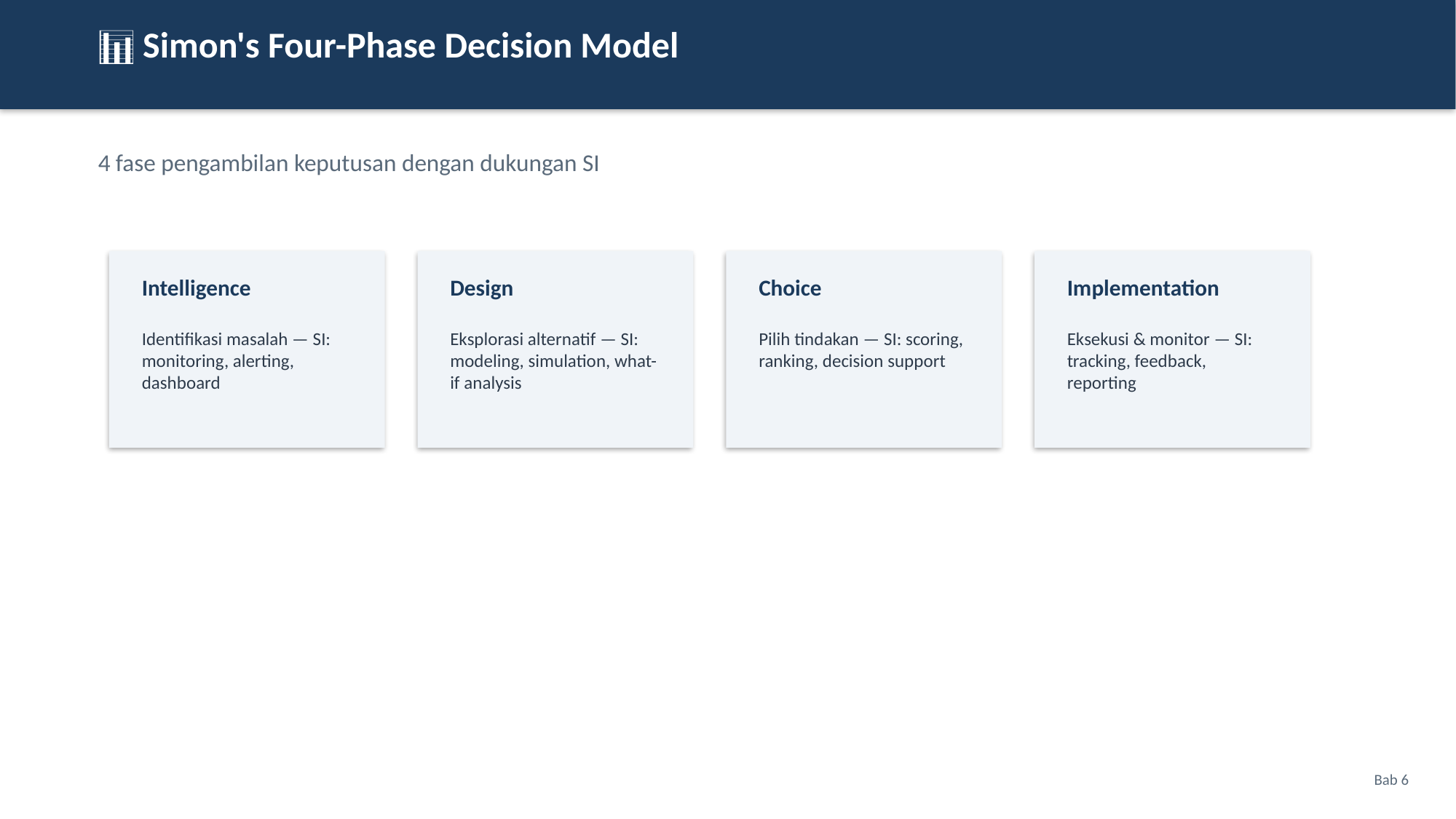

📊 Simon's Four-Phase Decision Model
4 fase pengambilan keputusan dengan dukungan SI

Intelligence
Design
Choice
Implementation
Identifikasi masalah — SI: monitoring, alerting, dashboard
Eksplorasi alternatif — SI: modeling, simulation, what-if analysis
Pilih tindakan — SI: scoring, ranking, decision support
Eksekusi & monitor — SI: tracking, feedback, reporting
Bab 6